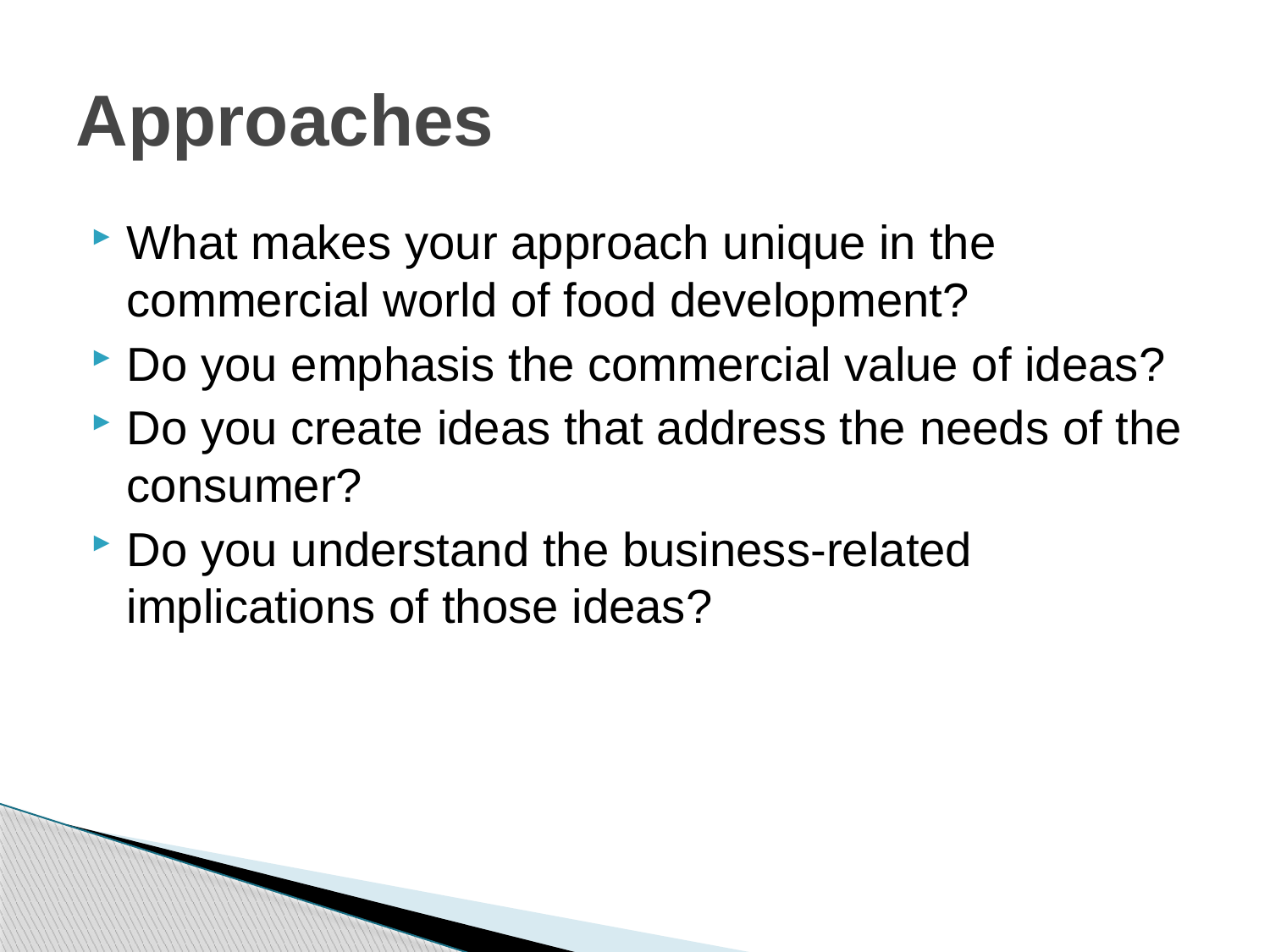

# Approaches
What makes your approach unique in the commercial world of food development?
Do you emphasis the commercial value of ideas?
Do you create ideas that address the needs of the consumer?
Do you understand the business-related implications of those ideas?